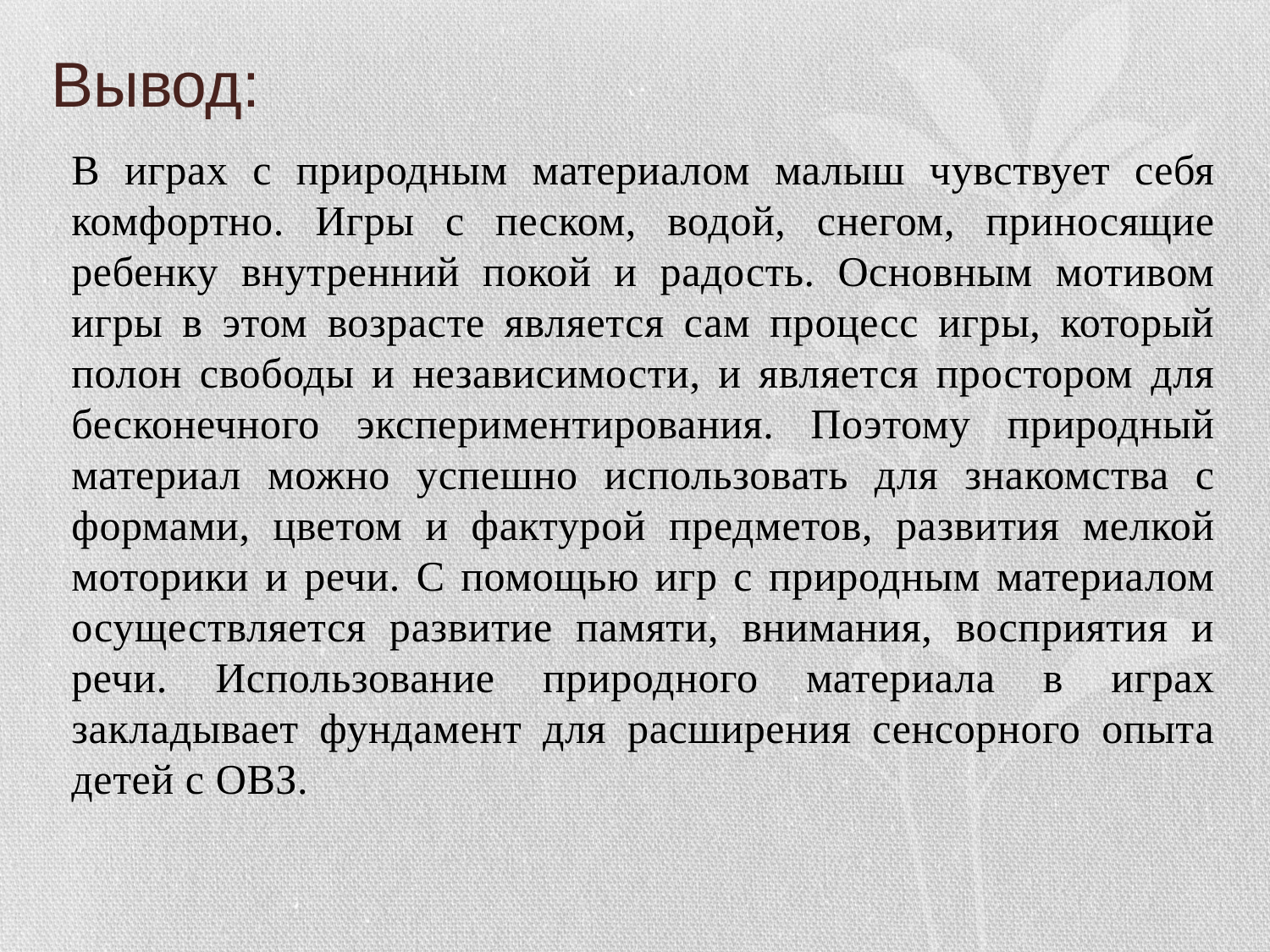

# Вывод:
В играх с природным материалом малыш чувствует себя комфортно. Игры с песком, водой, снегом, приносящие ребенку внутренний покой и радость. Основным мотивом игры в этом возрасте является сам процесс игры, который полон свободы и независимости, и является простором для бесконечного экспериментирования. Поэтому природный материал можно успешно использовать для знакомства с формами, цветом и фактурой предметов, развития мелкой моторики и речи. С помощью игр с природным материалом осуществляется развитие памяти, внимания, восприятия и речи. Использование природного материала в играх закладывает фундамент для расширения сенсорного опыта детей с ОВЗ.